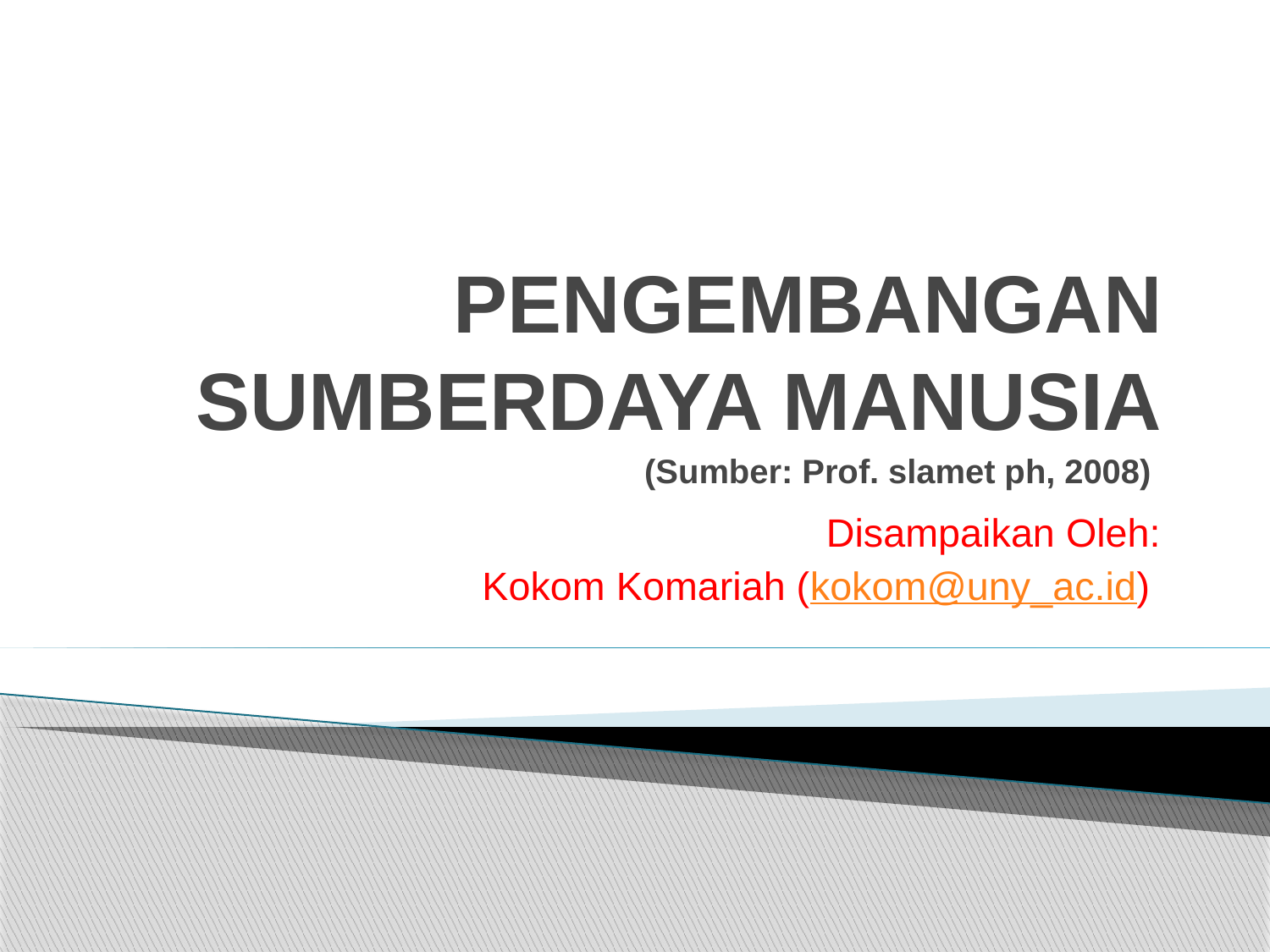

# PENGEMBANGAN SUMBERDAYA MANUSIA (Sumber: Prof. slamet ph, 2008)
Disampaikan Oleh:
Kokom Komariah (kokom@uny_ac.id)